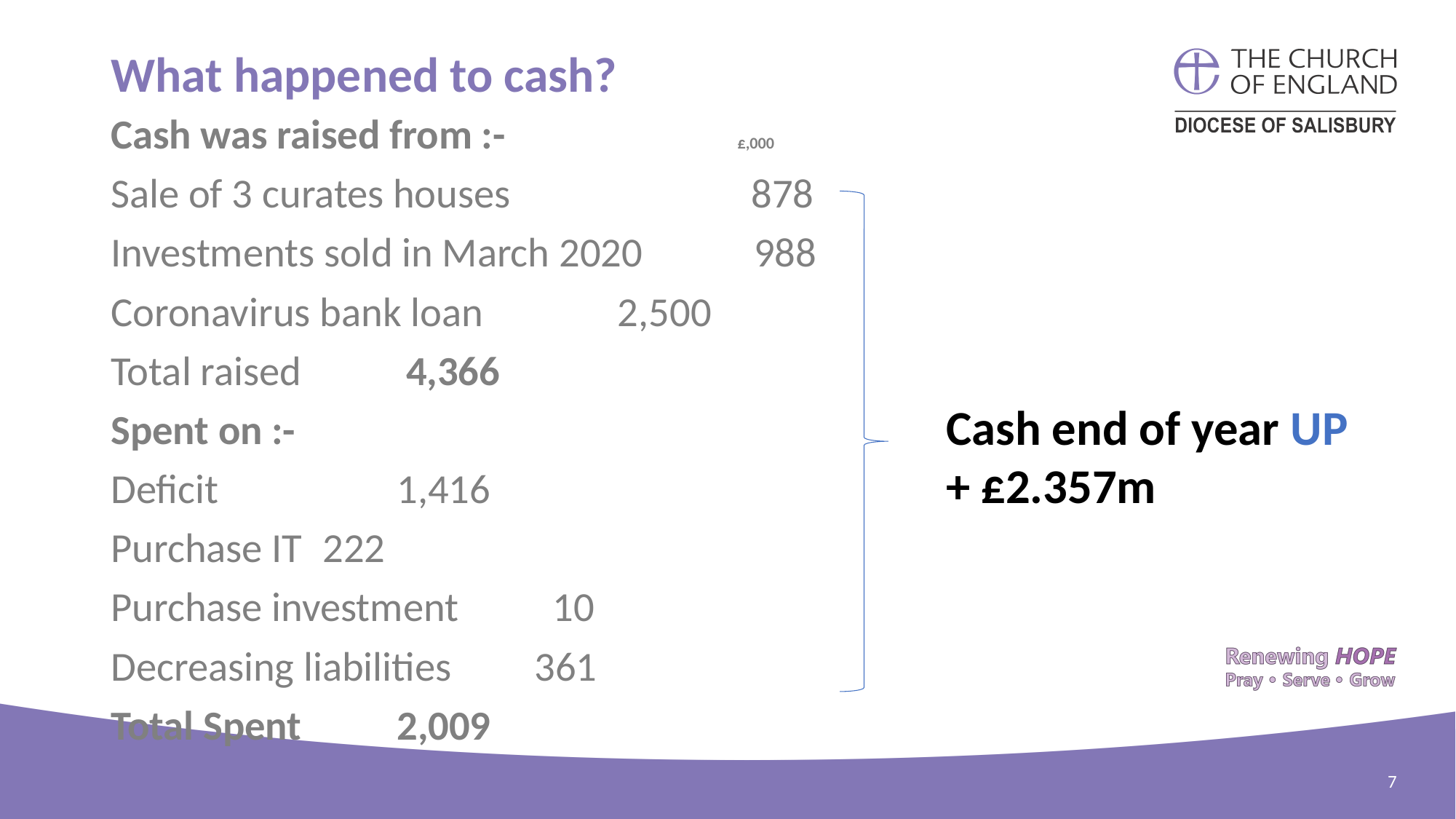

# What happened to cash?
Cash was raised from :-                         £,000
Sale of 3 curates houses                          878
Investments sold in March 2020            988
Coronavirus bank loan 		         2,500
Total raised 				         4,366
Spent on :-
Deficit 				        1,416
Purchase IT 					222
Purchase investment 			  10
Decreasing liabilities			361
Total Spent				        2,009

Cash end of year UP
+ £2.357m
7